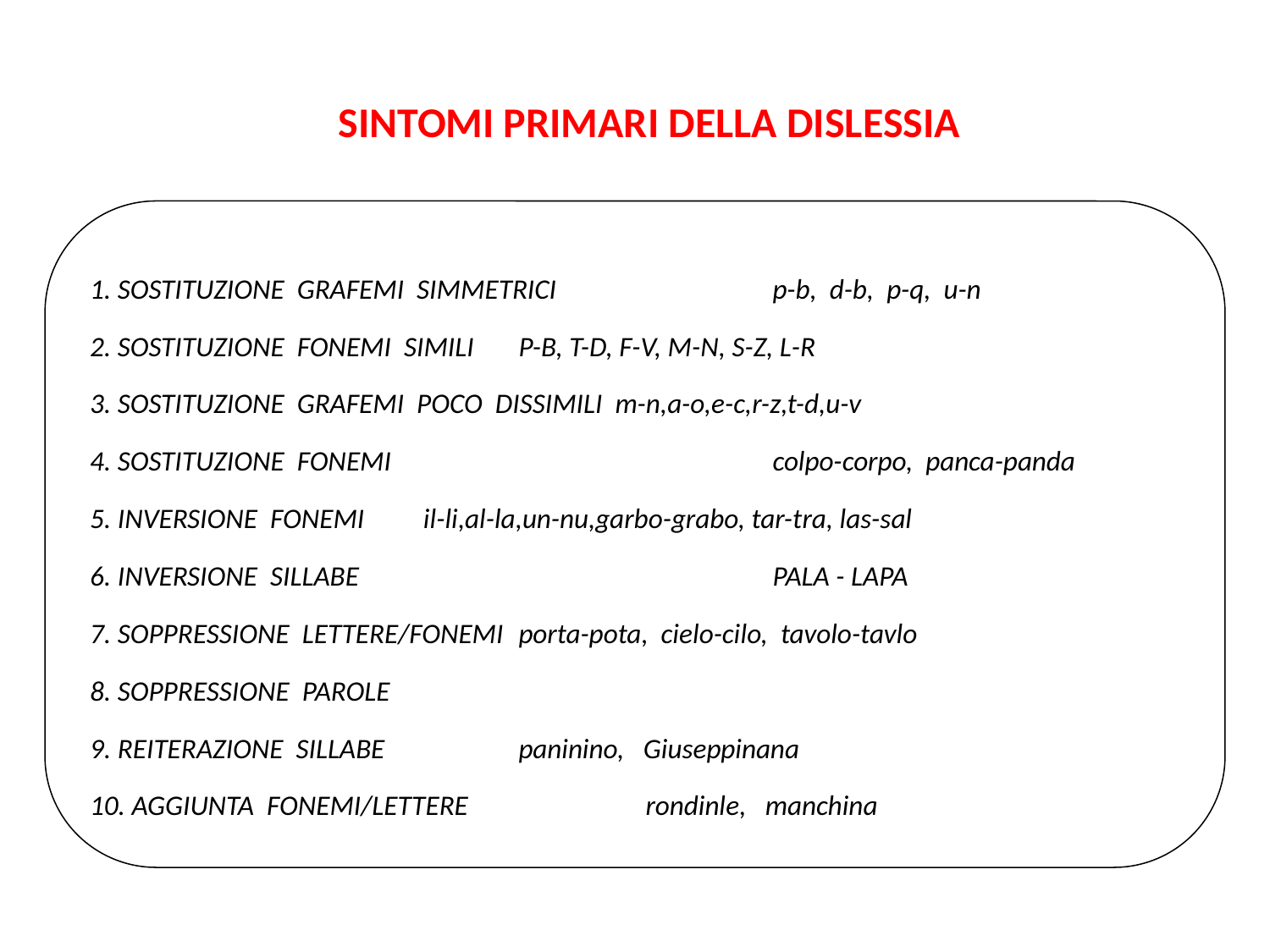

SINTOMI PRIMARI DELLA DISLESSIA
1. SOSTITUZIONE  GRAFEMI  SIMMETRICI		p-b,  d-b,  p-q,  u-n
2. SOSTITUZIONE  FONEMI  SIMILI	P-B, T-D, F-V, M-N, S-Z, L-R
3. SOSTITUZIONE  GRAFEMI  POCO  DISSIMILI  m-n,a-o,e-c,r-z,t-d,u-v
4. SOSTITUZIONE  FONEMI			colpo-corpo,  panca-panda
5. INVERSIONE  FONEMI	     il-li,al-la,un-nu,garbo-grabo, tar-tra, las-sal
6. INVERSIONE  SILLABE				PALA - LAPA
7. SOPPRESSIONE  LETTERE/FONEMI 	porta-pota,  cielo-cilo,  tavolo-tavlo
8. SOPPRESSIONE  PAROLE
9. REITERAZIONE  SILLABE		paninino,   Giuseppinana
10. AGGIUNTA  FONEMI/LETTERE		rondinle,   manchina